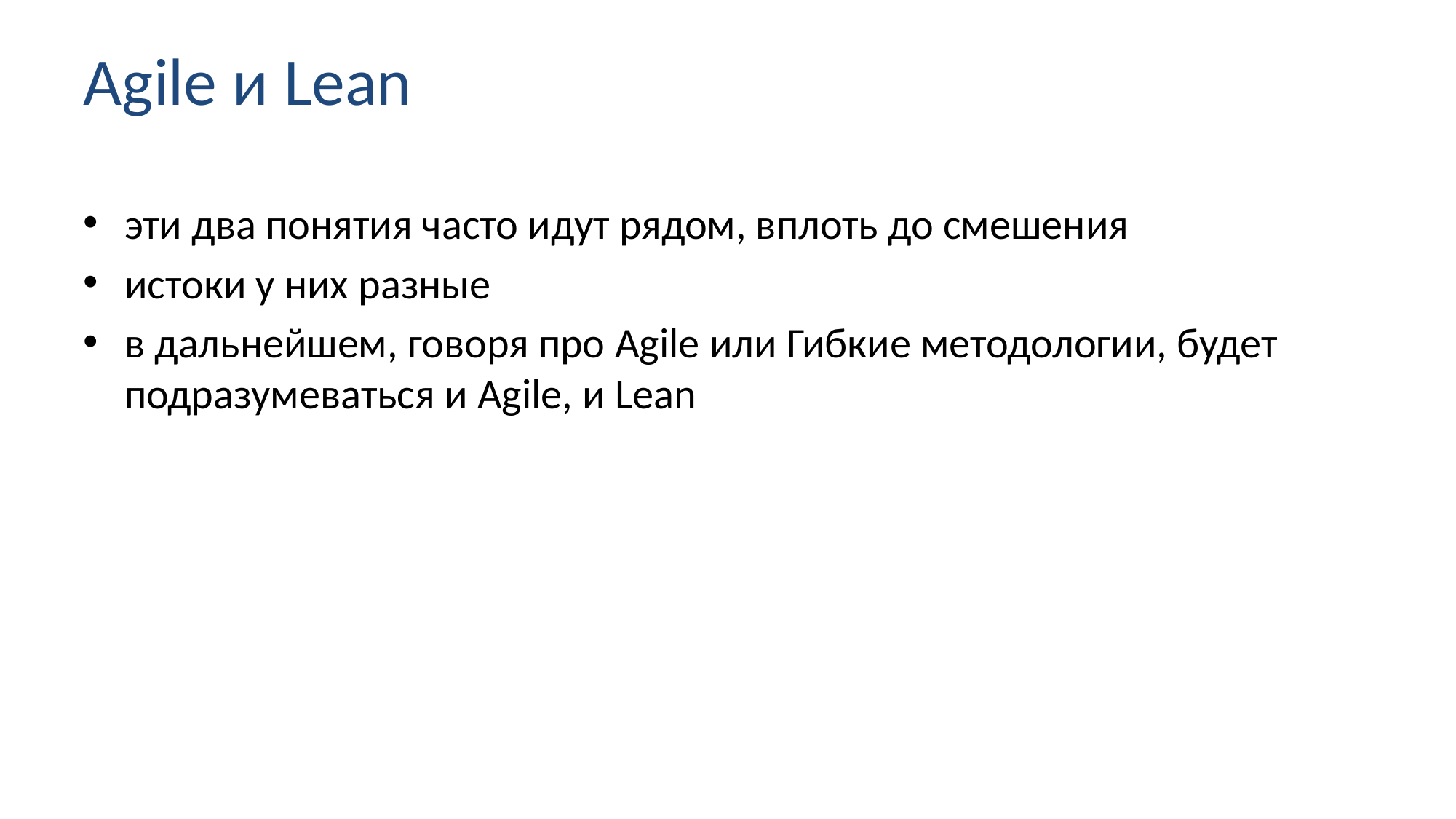

# Agile и Lean
эти два понятия часто идут рядом, вплоть до смешения
истоки у них разные
в дальнейшем, говоря про Agile или Гибкие методологии, будет подразумеваться и Agile, и Lean